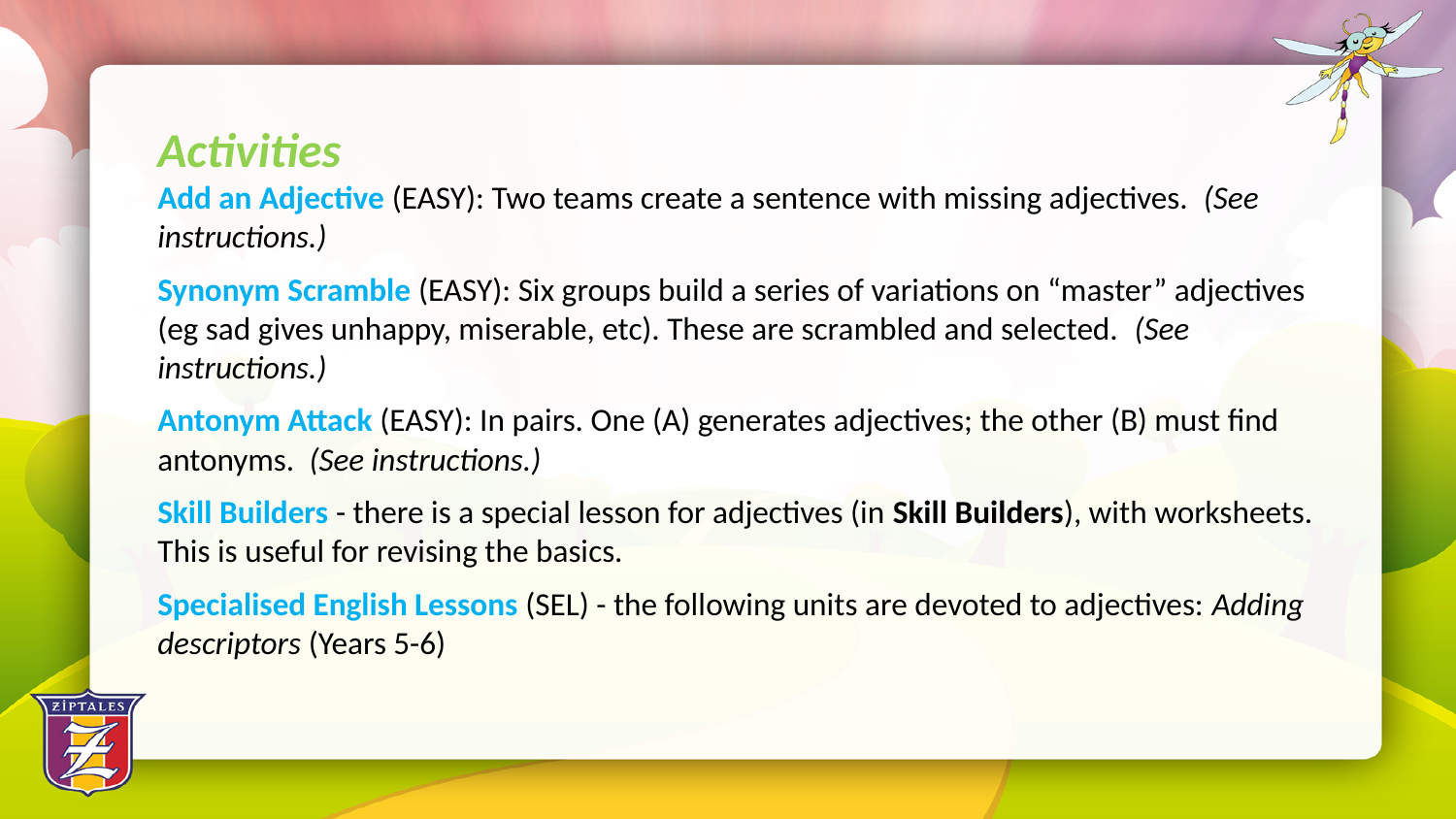

Activities
Add an Adjective (EASY): Two teams create a sentence with missing adjectives.  (See instructions.)

Synonym Scramble (EASY): Six groups build a series of variations on “master” adjectives (eg sad gives unhappy, miserable, etc). These are scrambled and selected.  (See instructions.)

Antonym Attack (EASY): In pairs. One (A) generates adjectives; the other (B) must find antonyms.  (See instructions.)

Skill Builders - there is a special lesson for adjectives (in Skill Builders), with worksheets. This is useful for revising the basics.

Specialised English Lessons (SEL) - the following units are devoted to adjectives: Adding descriptors (Years 5-6)